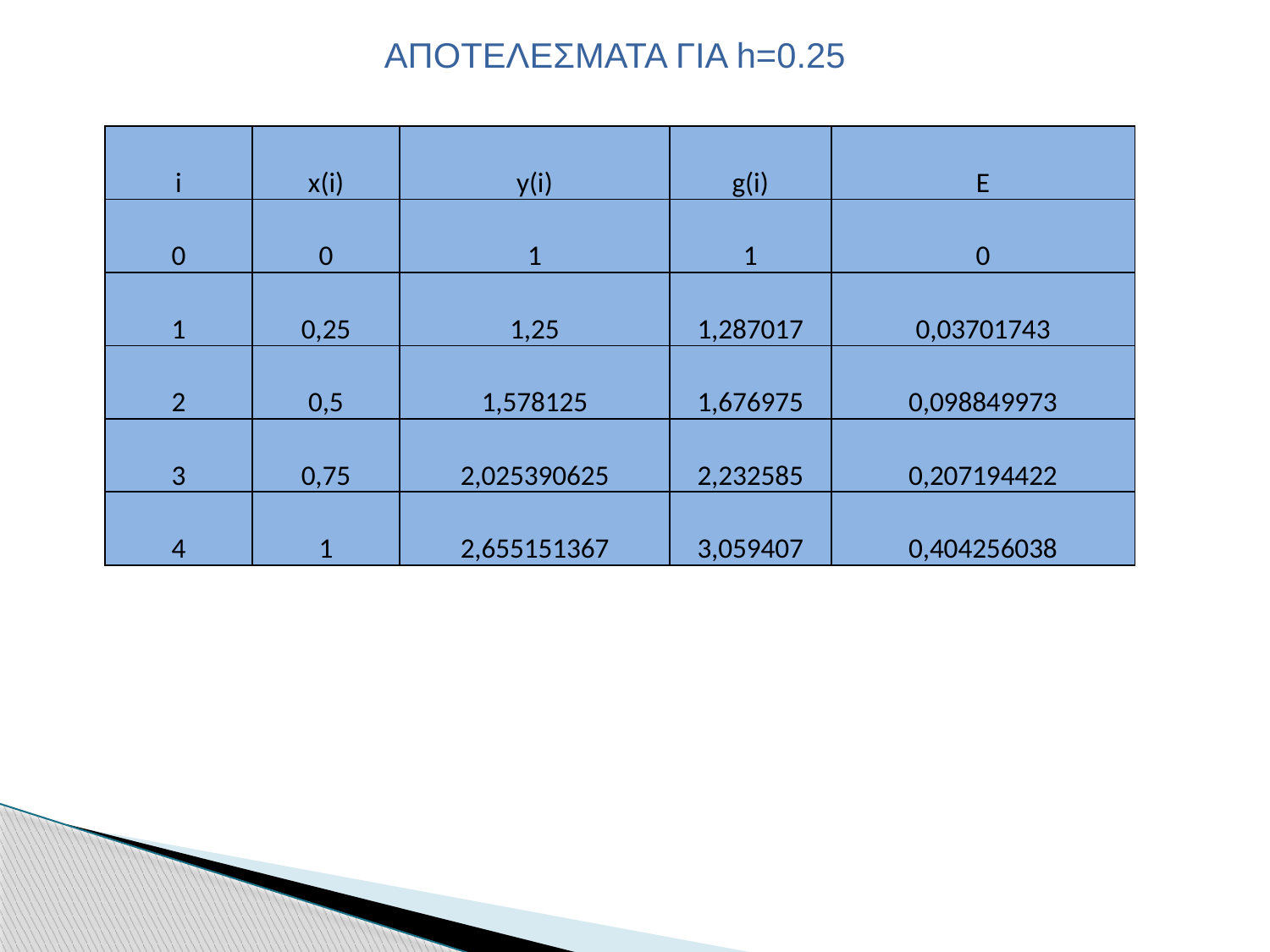

ΑΠΟΤΕΛΕΣΜΑΤΑ ΓΙΑ h=0.25
| i | x(i) | y(i) | g(i) | E |
| --- | --- | --- | --- | --- |
| 0 | 0 | 1 | 1 | 0 |
| 1 | 0,25 | 1,25 | 1,287017 | 0,03701743 |
| 2 | 0,5 | 1,578125 | 1,676975 | 0,098849973 |
| 3 | 0,75 | 2,025390625 | 2,232585 | 0,207194422 |
| 4 | 1 | 2,655151367 | 3,059407 | 0,404256038 |